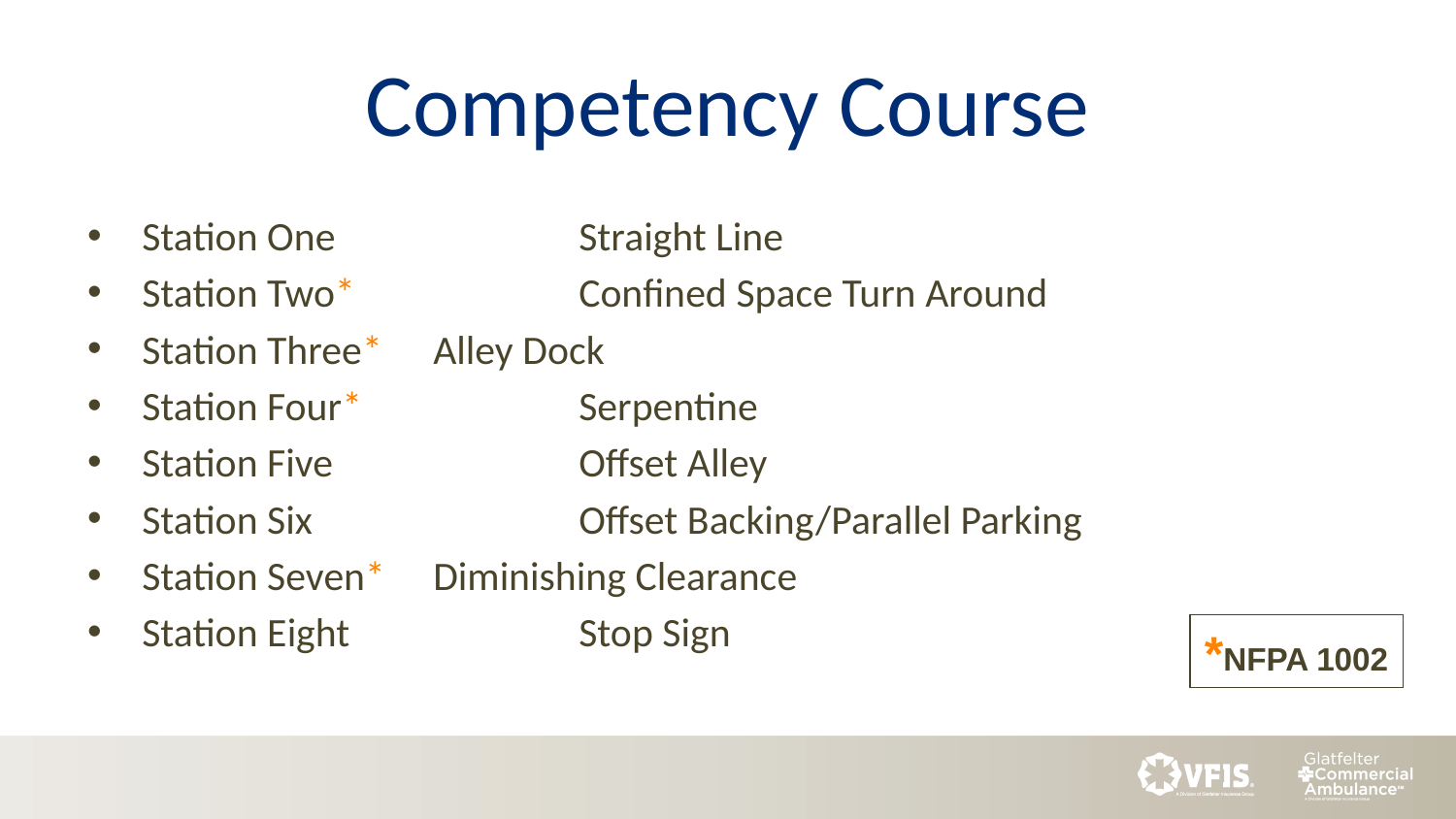

# Competency Course
Station One		Straight Line
Station Two*		Confined Space Turn Around
Station Three*	Alley Dock
Station Four*		Serpentine
Station Five		Offset Alley
Station Six		Offset Backing/Parallel Parking
Station Seven*	Diminishing Clearance
Station Eight		Stop Sign

*NFPA 1002